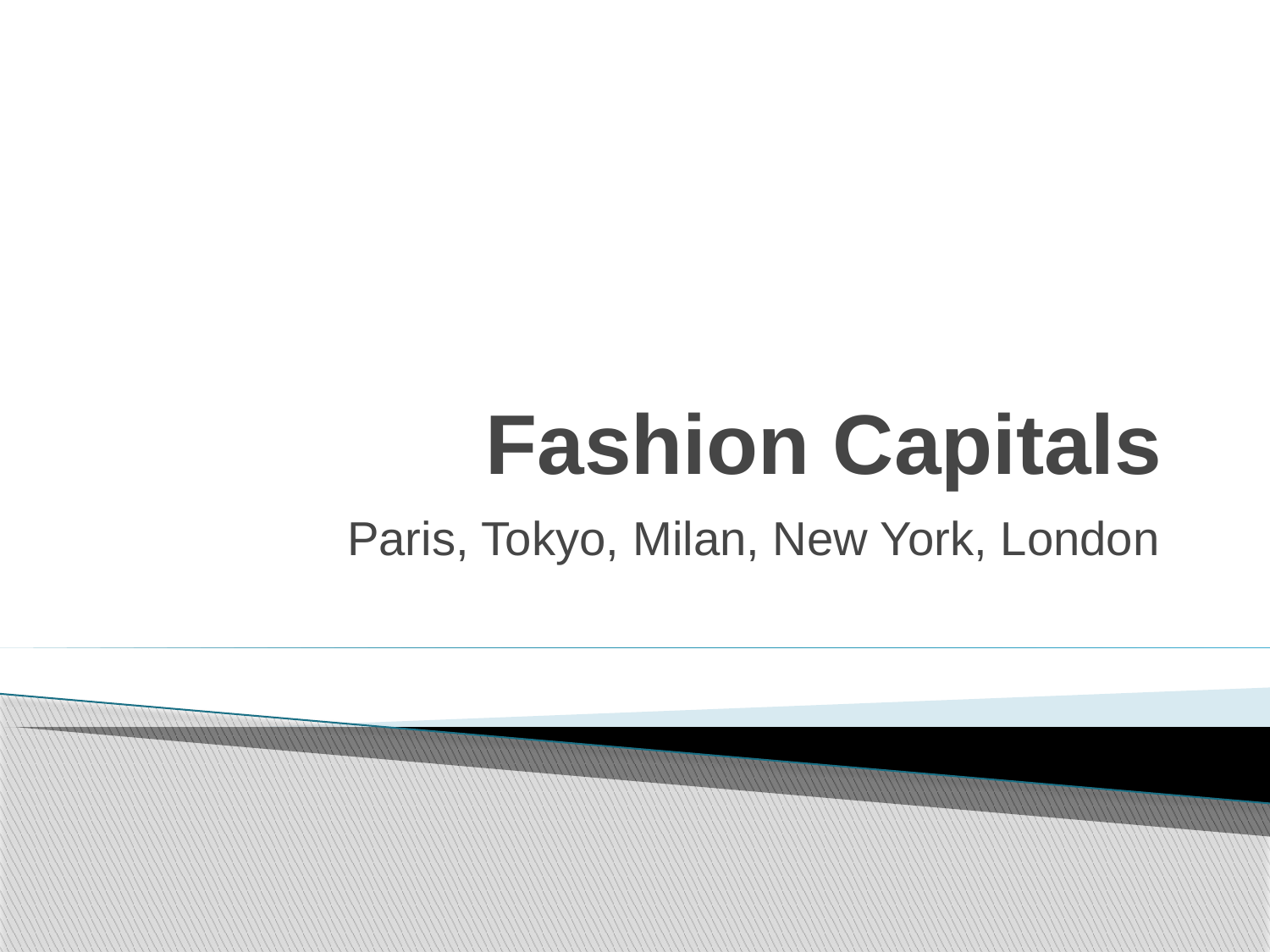

# Fashion Capitals
Paris, Tokyo, Milan, New York, London